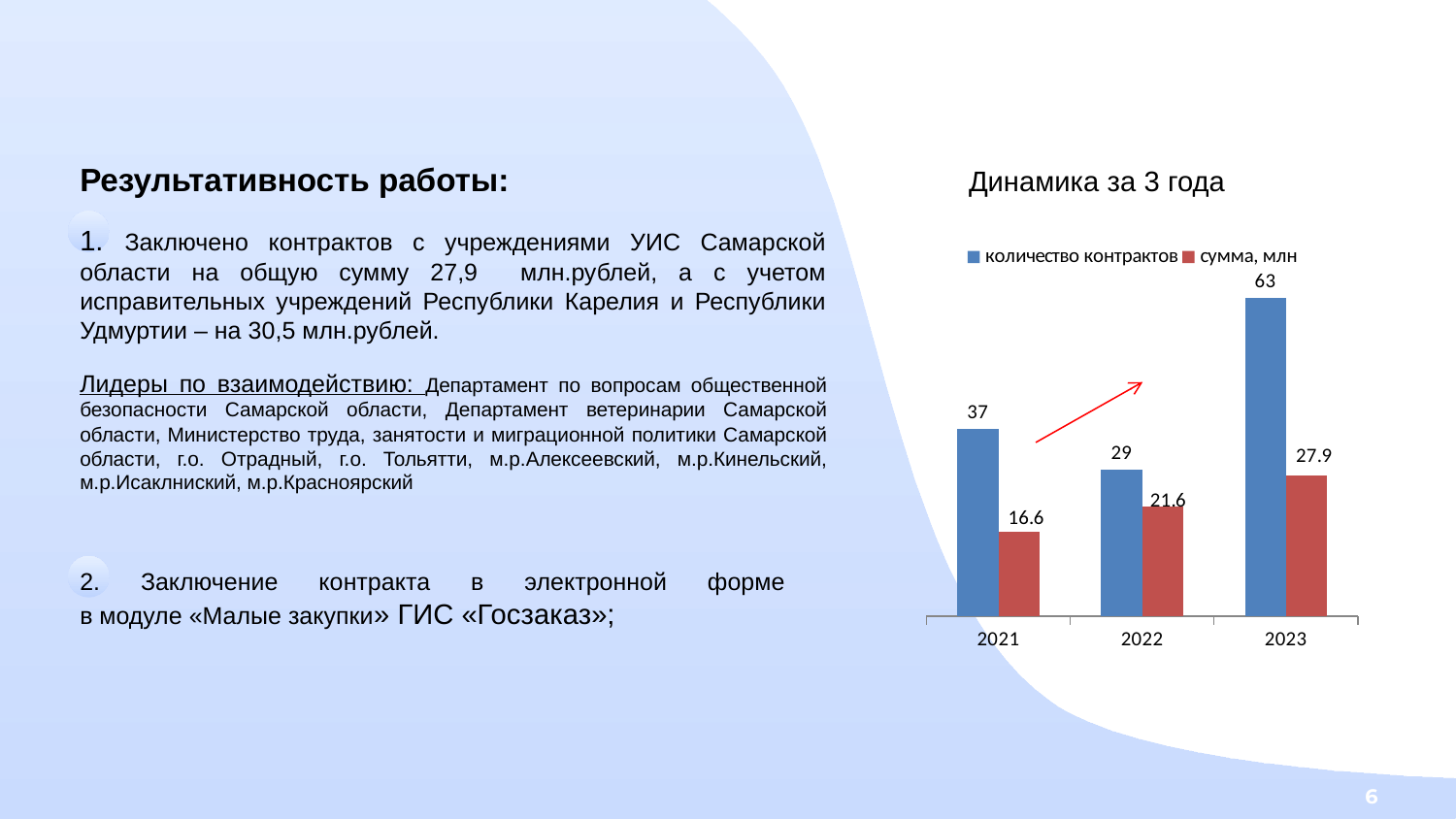

Результативность работы:

1. Заключено контрактов с учреждениями УИС Самарской области на общую сумму 27,9  млн.рублей, а с учетом исправительных учреждений Республики Карелия и Республики Удмуртии – на 30,5 млн.рублей.
Лидеры по взаимодействию: Департамент по вопросам общественной безопасности Самарской области, Департамент ветеринарии Самарской области, Министерство труда, занятости и миграционной политики Самарской области, г.о. Отрадный, г.о. Тольятти, м.р.Алексеевский, м.р.Кинельский, м.р.Исаклниский, м.р.Красноярский

2. Заключение контракта в электронной форме
в модуле «Малые закупки» ГИС «Госзаказ»;
Динамика за 3 года

### Chart

| Category | количество контрактов | сумма, млн |
|---|---|---|
| 2021 | 37.0 | 16.6 |
| 2022 | 29.0 | 21.6 |
| 2023 | 63.0 | 27.9 |
6